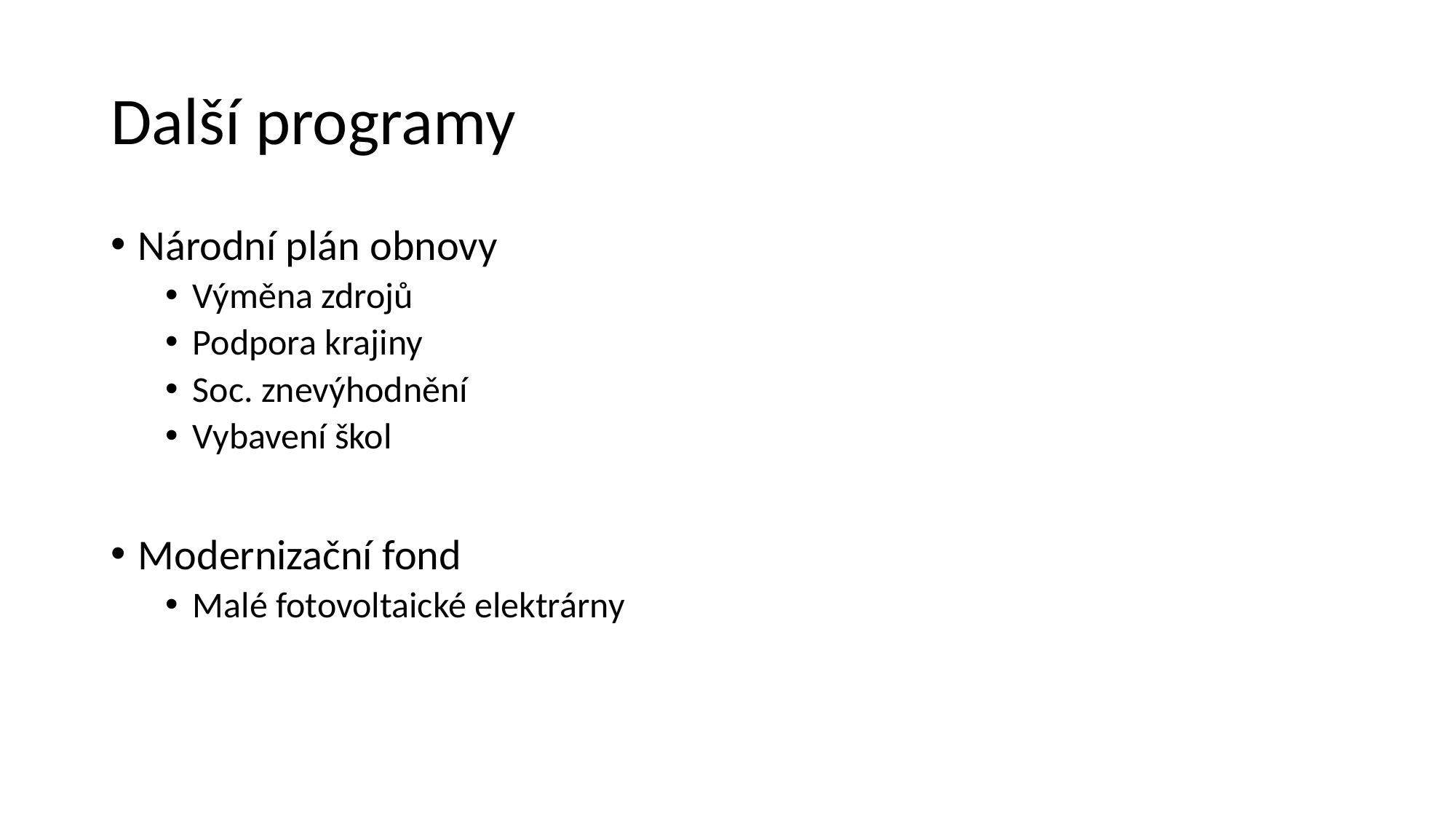

# Další programy
Národní plán obnovy
Výměna zdrojů
Podpora krajiny
Soc. znevýhodnění
Vybavení škol

Modernizační fond
Malé fotovoltaické elektrárny